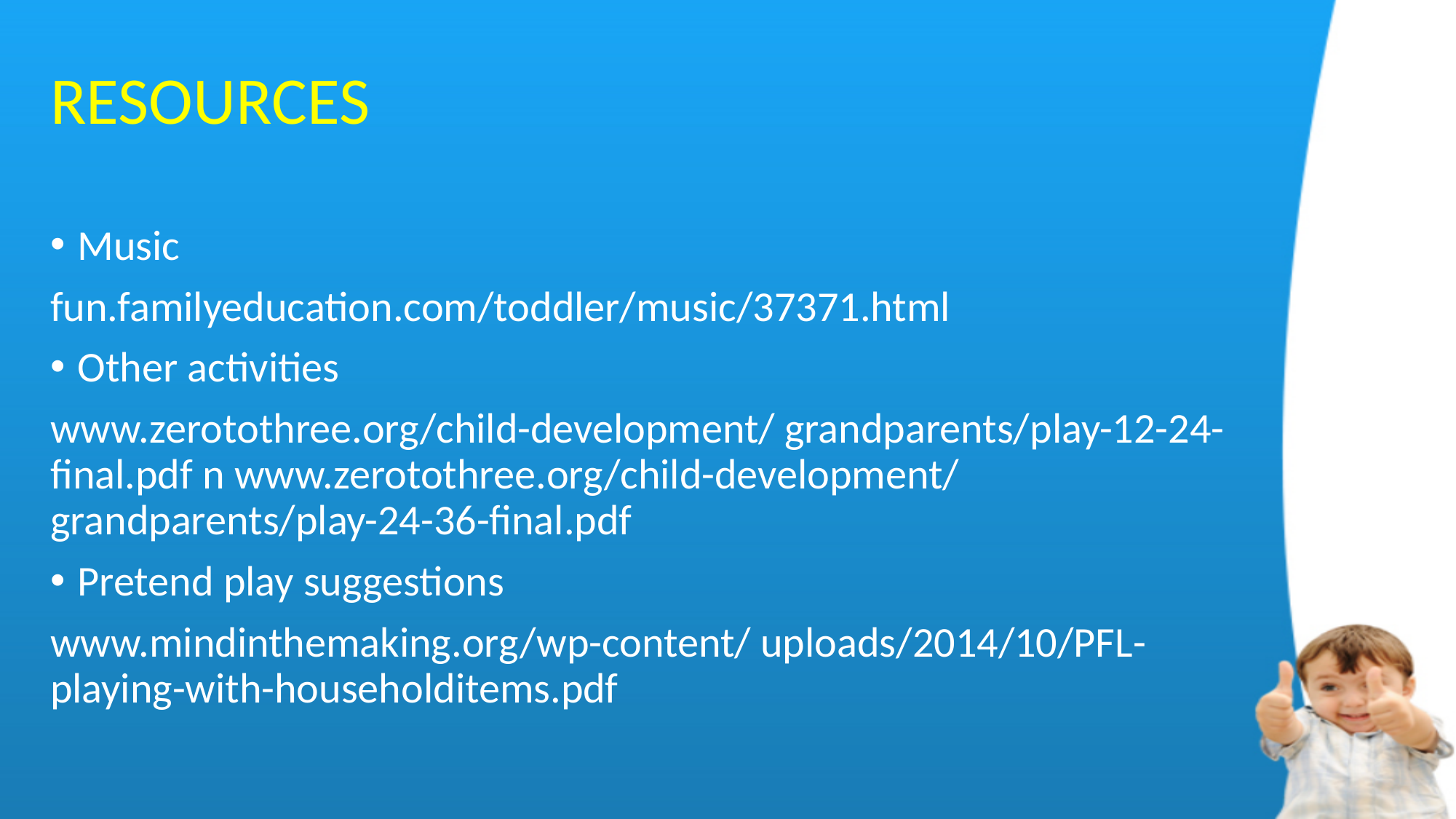

# RESOURCES
Music
fun.familyeducation.com/toddler/music/37371.html
Other activities
www.zerotothree.org/child-development/ grandparents/play-12-24-final.pdf n www.zerotothree.org/child-development/ grandparents/play-24-36-final.pdf
Pretend play suggestions
www.mindinthemaking.org/wp-content/ uploads/2014/10/PFL-playing-with-householditems.pdf